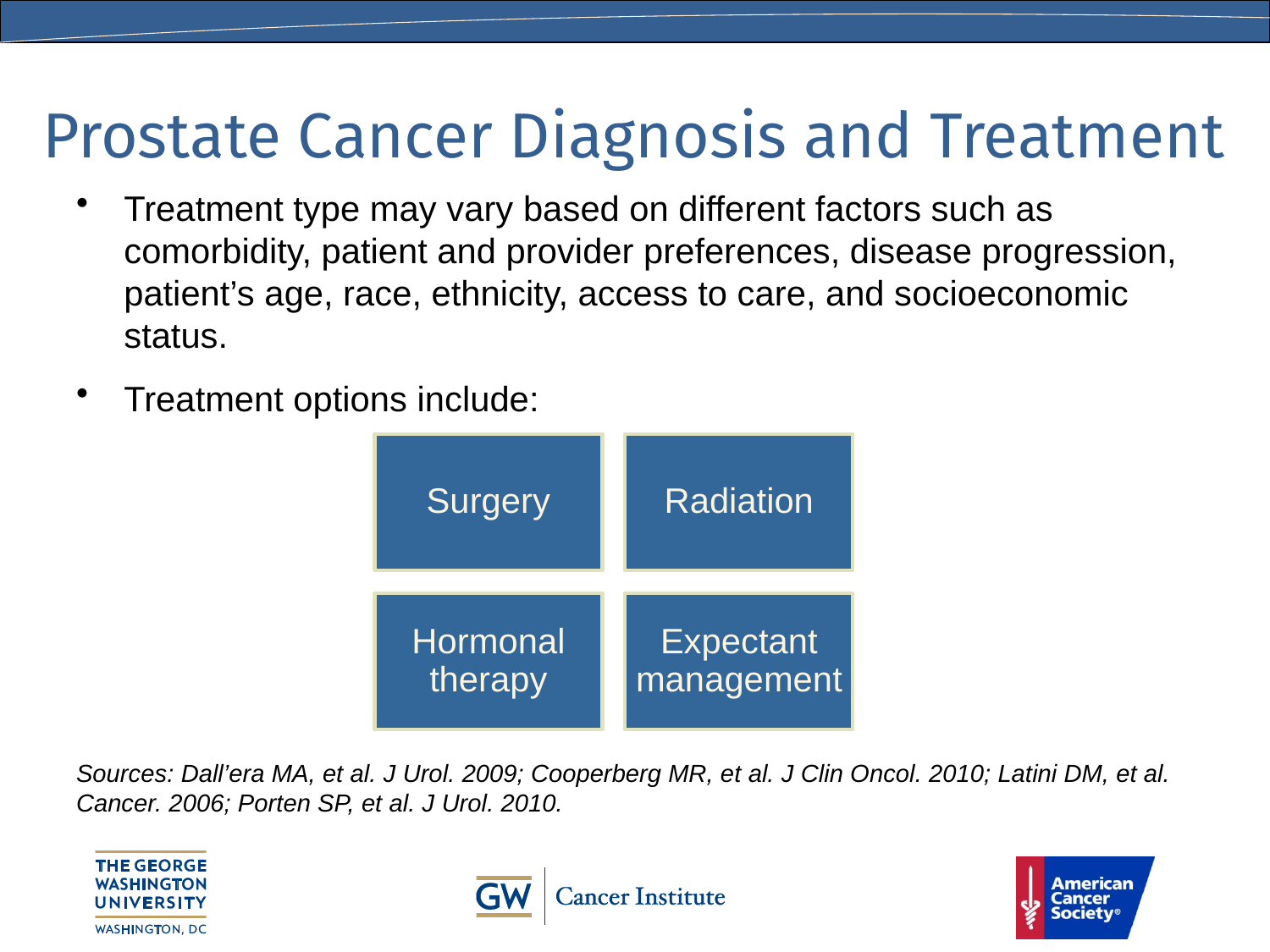

# Prostate Cancer Diagnosis and Treatment
Treatment type may vary based on different factors such as comorbidity, patient and provider preferences, disease progression, patient’s age, race, ethnicity, access to care, and socioeconomic status.
Treatment options include:

Sources: Dall’era MA, et al. J Urol. 2009; Cooperberg MR, et al. J Clin Oncol. 2010; Latini DM, et al. Cancer. 2006; Porten SP, et al. J Urol. 2010.
Surgery
Radiation
Hormonal therapy
Expectant management